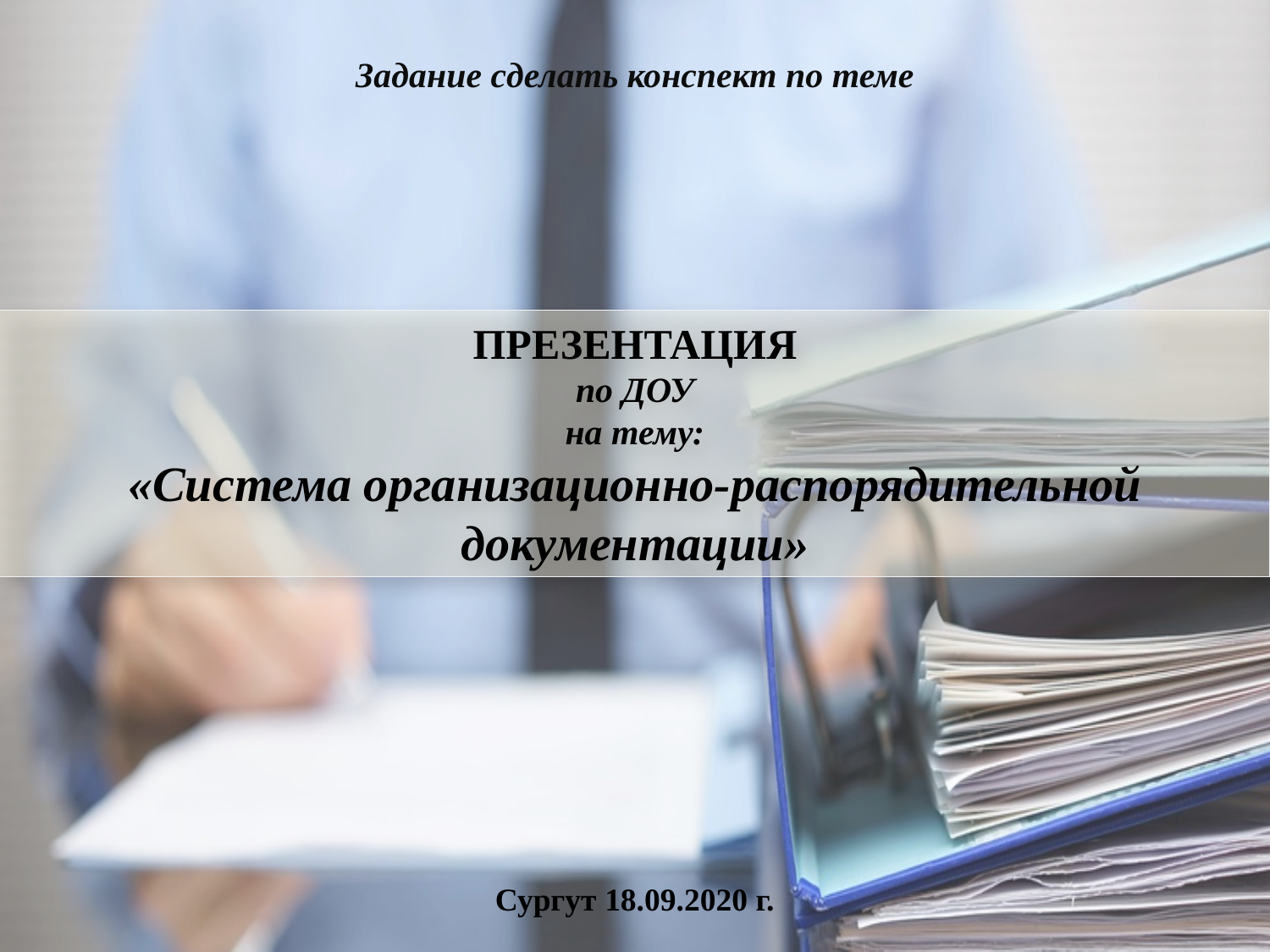

Задание сделать конспект по теме
ПРЕЗЕНТАЦИЯ
по ДОУ
на тему:
«Система организационно-распорядительной документации»
Сургут 18.09.2020 г.